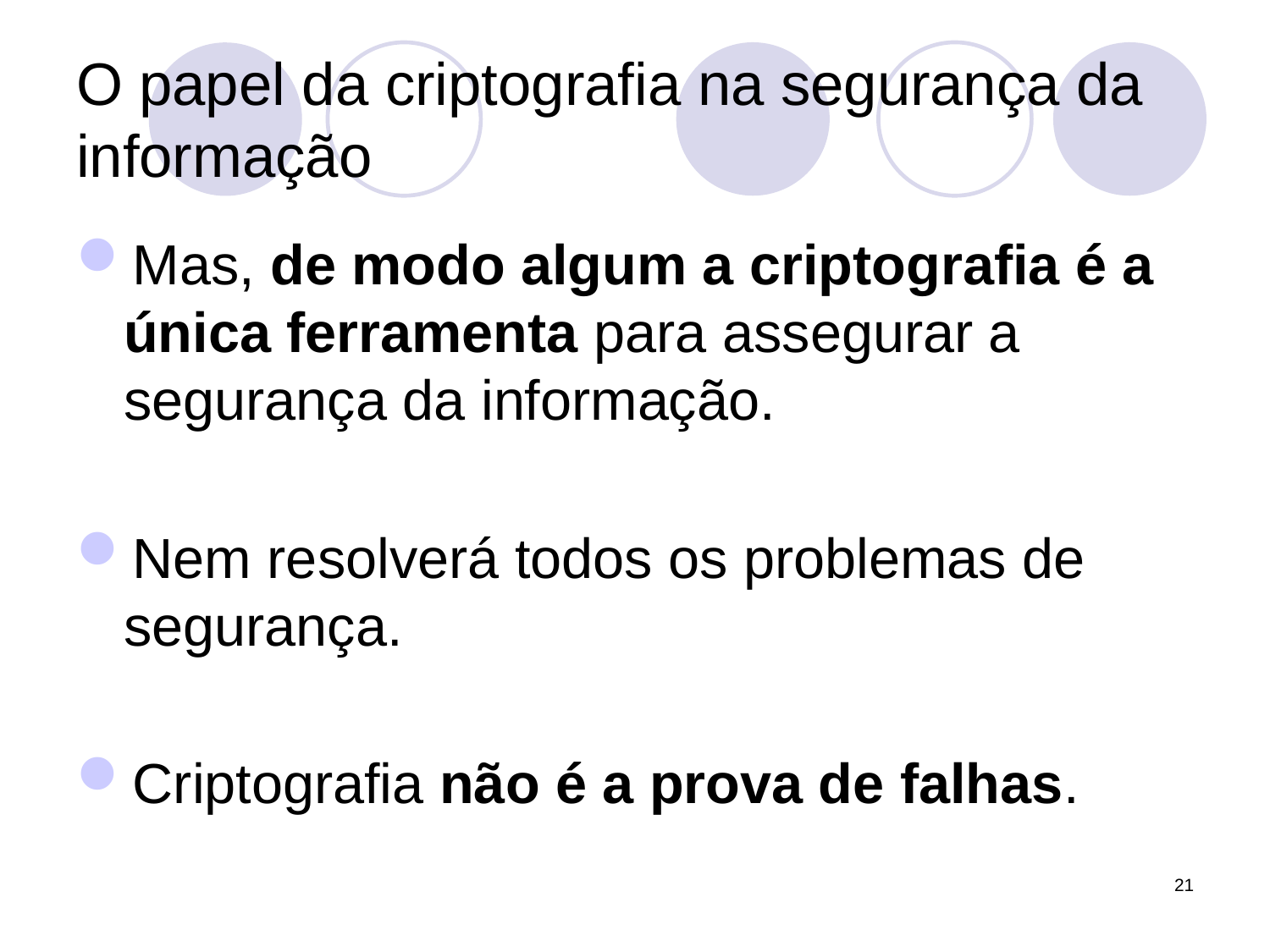

# O papel da criptografia na segurança da informação
Mas, de modo algum a criptografia é a única ferramenta para assegurar a segurança da informação.

Nem resolverá todos os problemas de segurança.

Criptografia não é a prova de falhas.
21